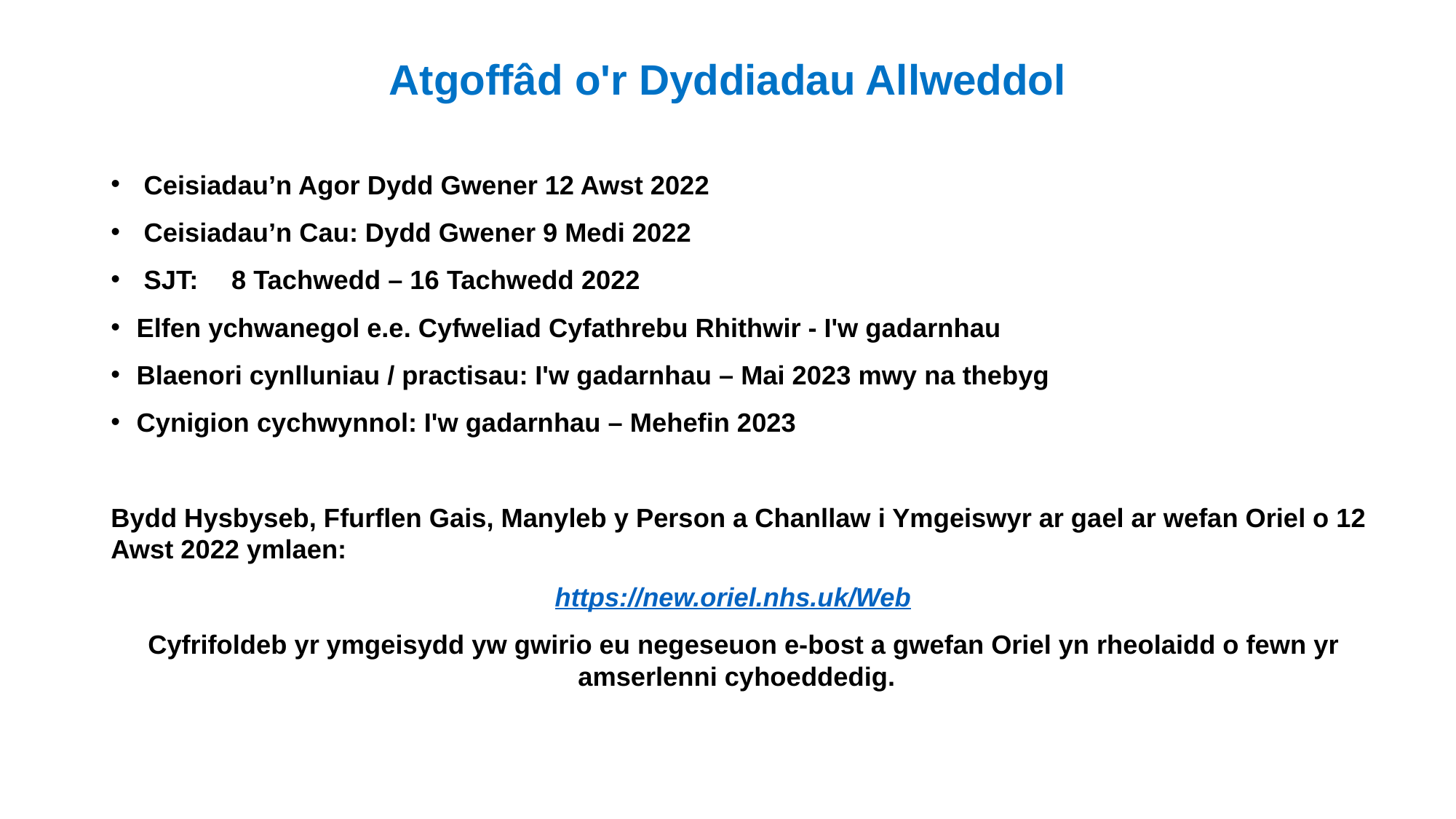

# Atgoffâd o'r Dyddiadau Allweddol
 Ceisiadau’n Agor Dydd Gwener 12 Awst 2022
 Ceisiadau’n Cau: Dydd Gwener 9 Medi 2022
 SJT:	8 Tachwedd – 16 Tachwedd 2022
Elfen ychwanegol e.e. Cyfweliad Cyfathrebu Rhithwir - I'w gadarnhau
Blaenori cynlluniau / practisau: I'w gadarnhau – Mai 2023 mwy na thebyg
Cynigion cychwynnol: I'w gadarnhau – Mehefin 2023

Bydd Hysbyseb, Ffurflen Gais, Manyleb y Person a Chanllaw i Ymgeiswyr ar gael ar wefan Oriel o 12 Awst 2022 ymlaen:
https://new.oriel.nhs.uk/Web
 Cyfrifoldeb yr ymgeisydd yw gwirio eu negeseuon e-bost a gwefan Oriel yn rheolaidd o fewn yr amserlenni cyhoeddedig.